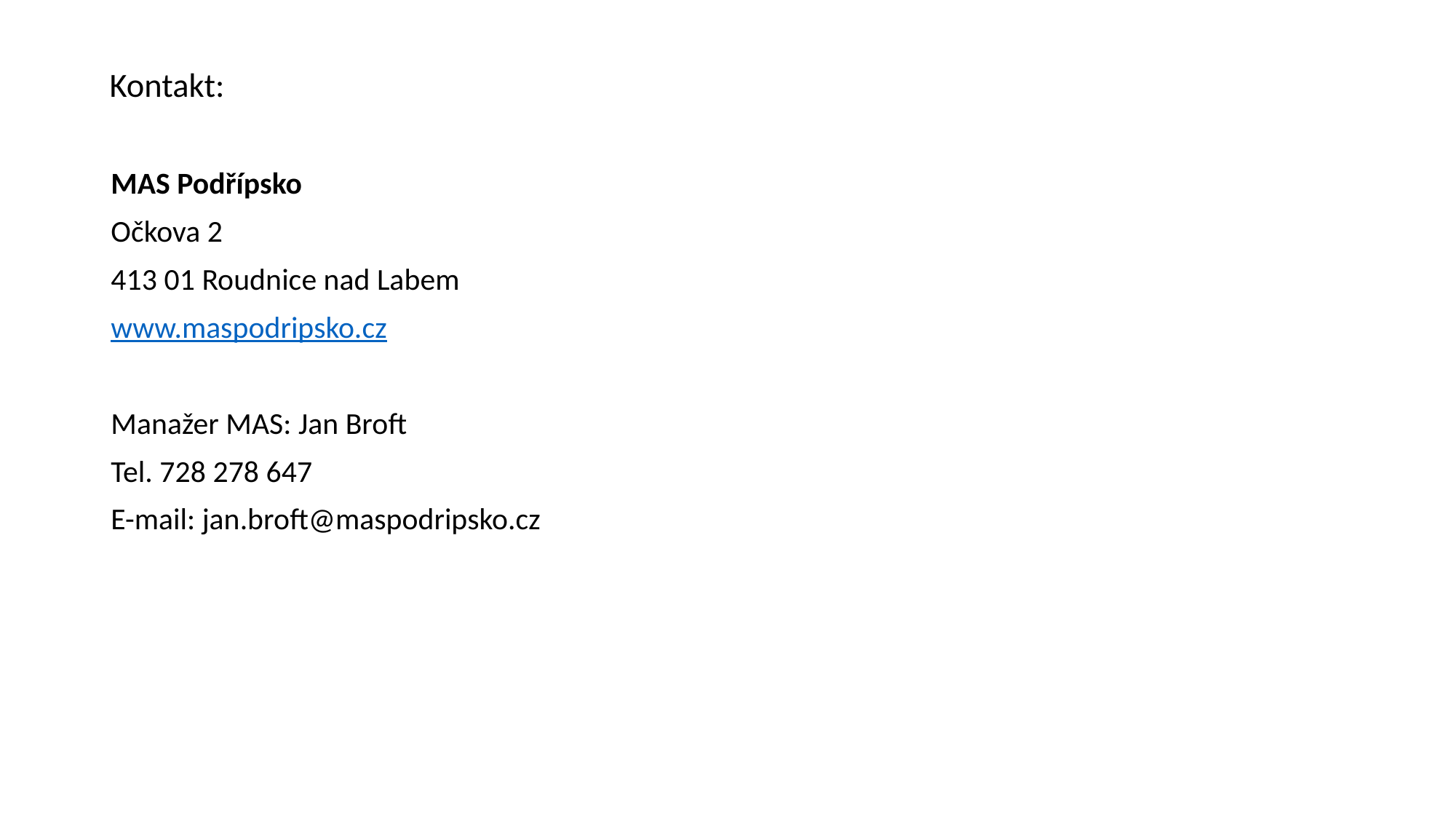

# Kontakt:
MAS Podřípsko
Očkova 2
413 01 Roudnice nad Labem
www.maspodripsko.cz

Manažer MAS: Jan Broft
Tel. 728 278 647
E-mail: jan.broft@maspodripsko.cz